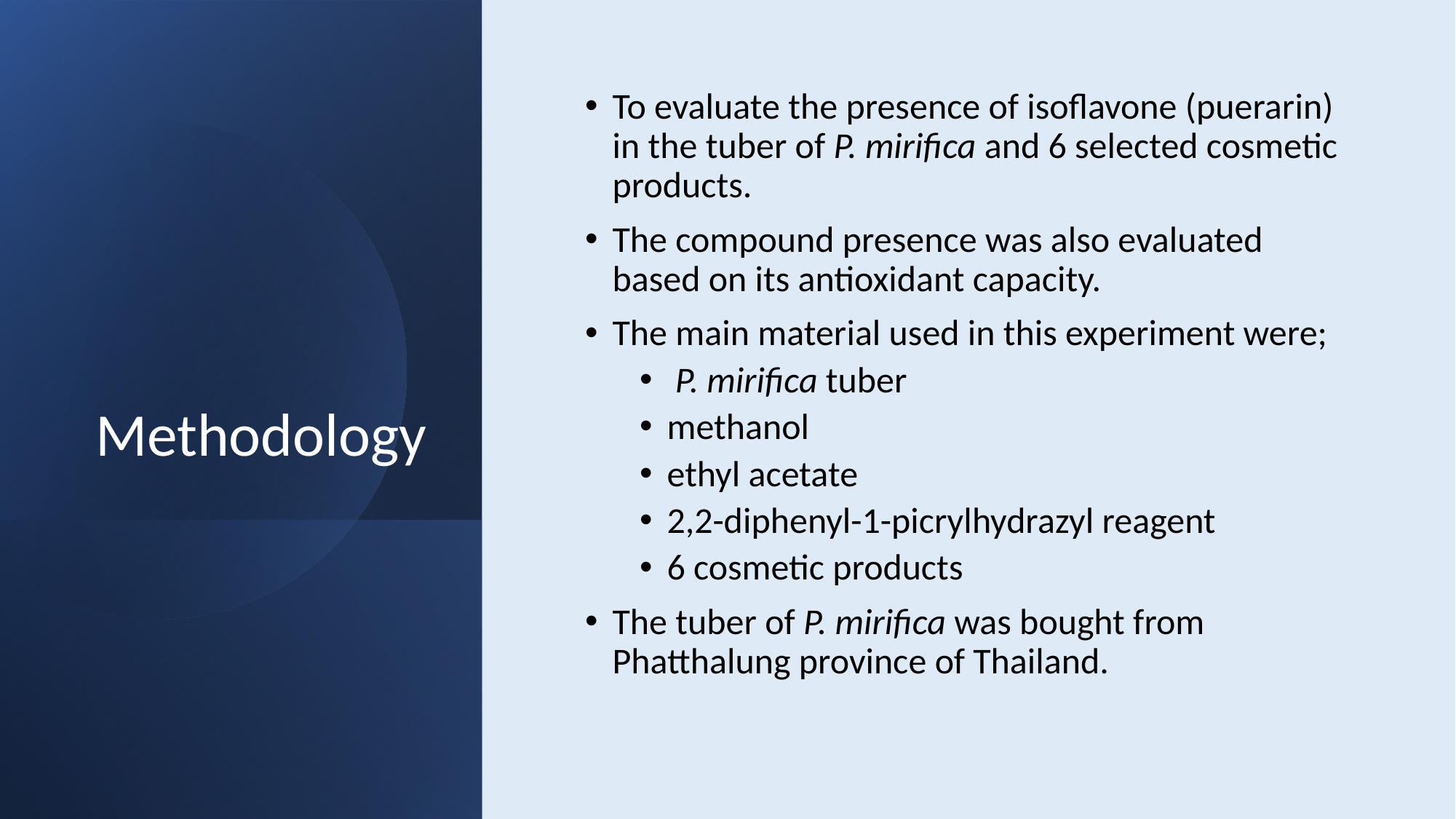

# Methodology
To evaluate the presence of isoflavone (puerarin) in the tuber of P. mirifica and 6 selected cosmetic products.
The compound presence was also evaluated based on its antioxidant capacity.
The main material used in this experiment were;
 P. mirifica tuber
methanol
ethyl acetate
2,2-diphenyl-1-picrylhydrazyl reagent
6 cosmetic products
The tuber of P. mirifica was bought from Phatthalung province of Thailand.